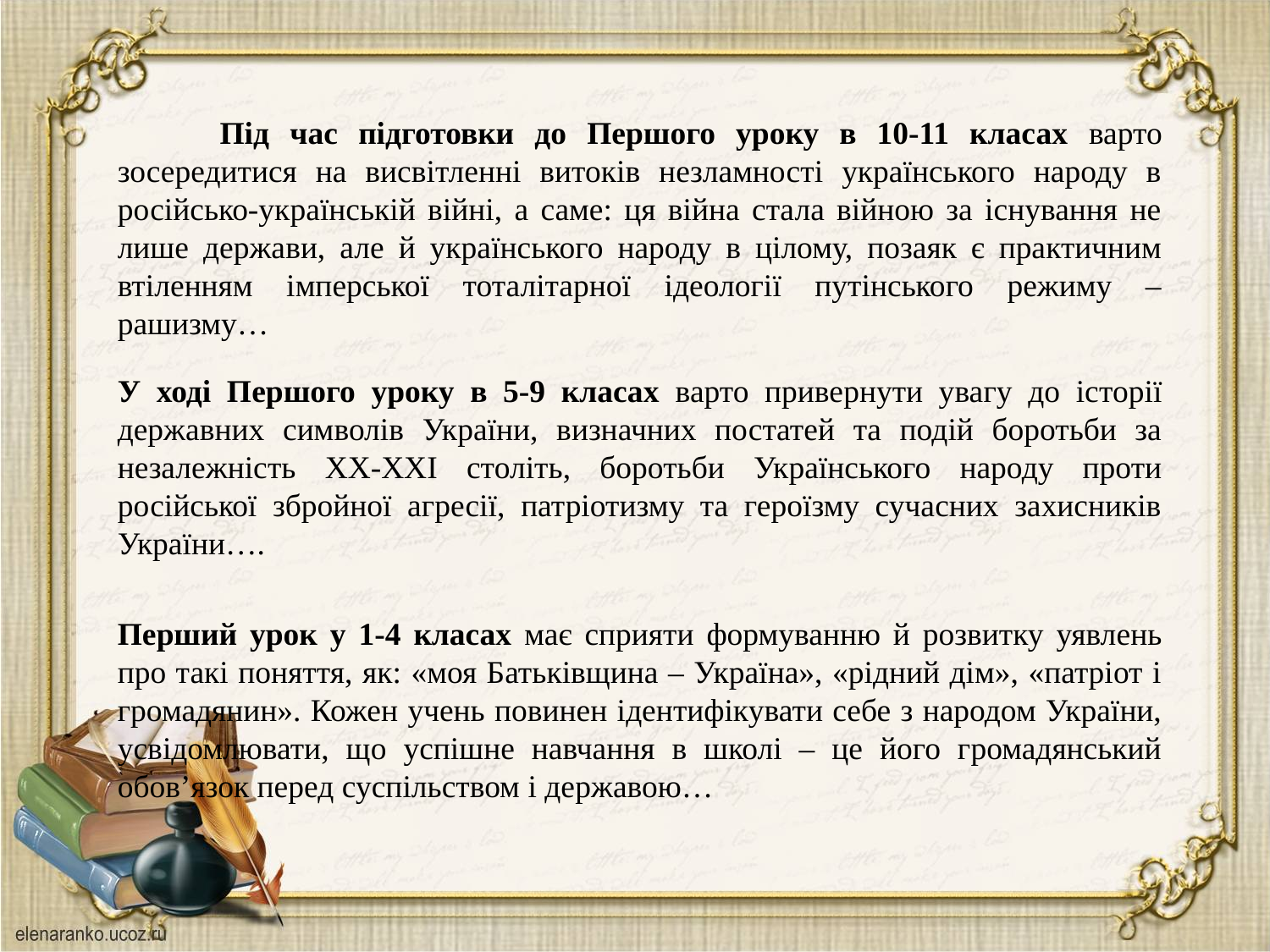

Під час підготовки до Першого уроку в 10-11 класах варто зосередитися на висвітленні витоків незламності українського народу в російсько-українській війні, а саме: ця війна стала війною за існування не лише держави, але й українського народу в цілому, позаяк є практичним втіленням імперської тоталітарної ідеології путінського режиму – рашизму…

У ході Першого уроку в 5-9 класах варто привернути увагу до історії державних символів України, визначних постатей та подій боротьби за незалежність ХХ-ХХІ століть, боротьби Українського народу проти російської збройної агресії, патріотизму та героїзму сучасних захисників України….

Перший урок у 1-4 класах має сприяти формуванню й розвитку уявлень про такі поняття, як: «моя Батьківщина – Україна», «рідний дім», «патріот і громадянин». Кожен учень повинен ідентифікувати себе з народом України, усвідомлювати, що успішне навчання в школі – це його громадянський обов’язок перед суспільством і державою…